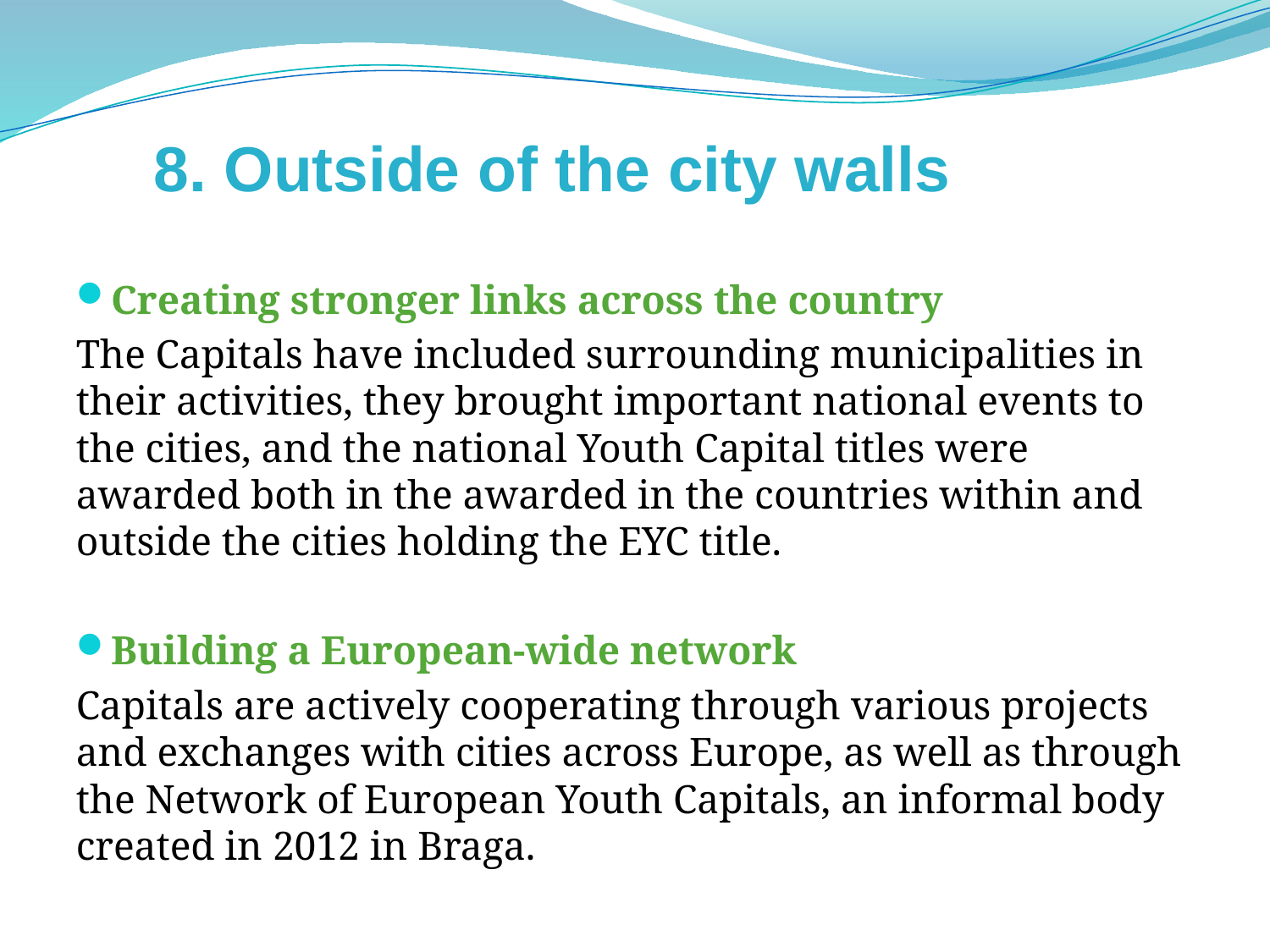

# 8. Outside of the city walls
Creating stronger links across the country
The Capitals have included surrounding municipalities in their activities, they brought important national events to the cities, and the national Youth Capital titles were awarded both in the awarded in the countries within and outside the cities holding the EYC title.

Building a European-wide network
Capitals are actively cooperating through various projects and exchanges with cities across Europe, as well as through the Network of European Youth Capitals, an informal body created in 2012 in Braga.